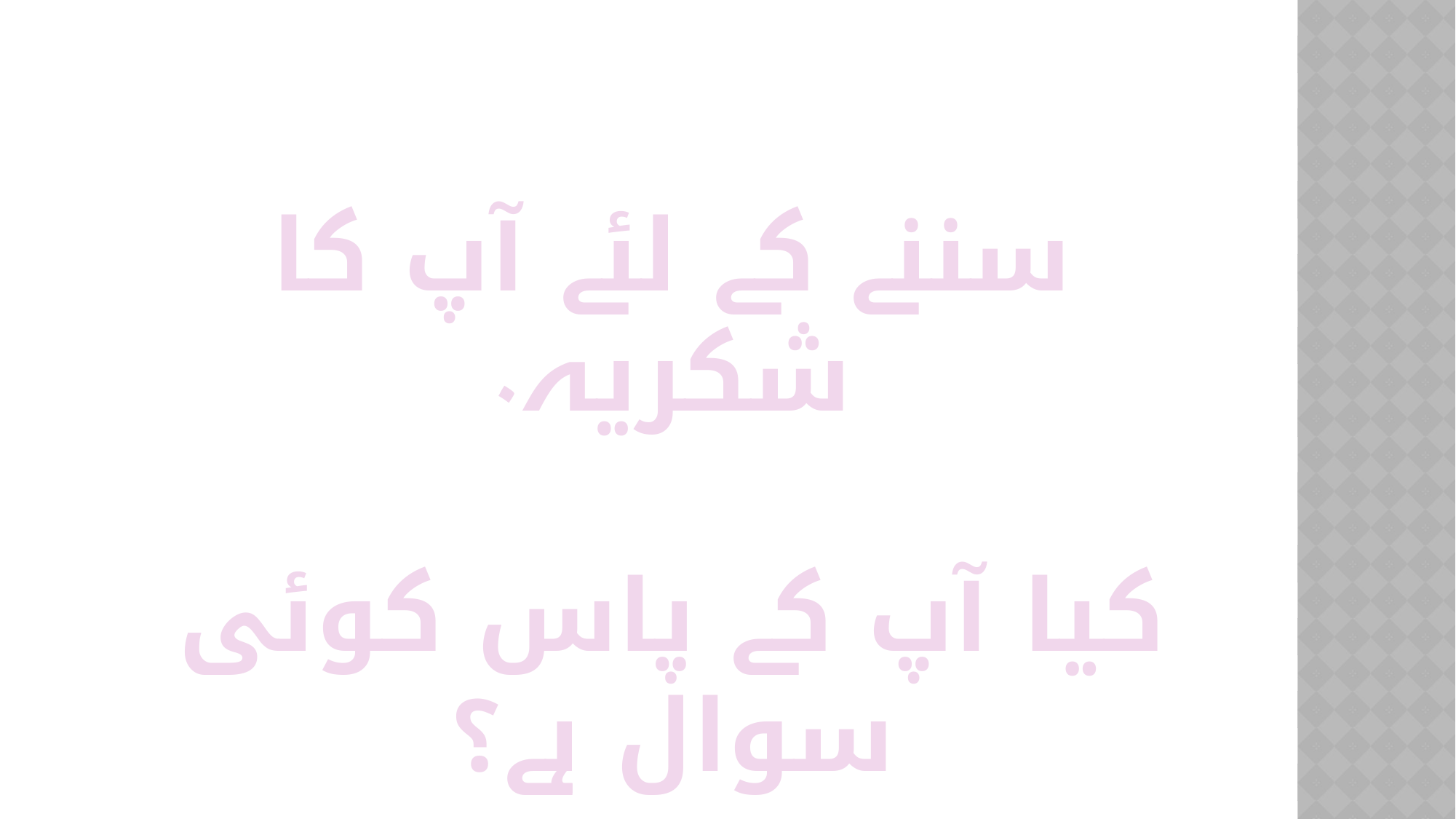

سننے کے لئے آپ کا شکریہ.

کیا آپ کے پاس کوئی سوال ہے؟